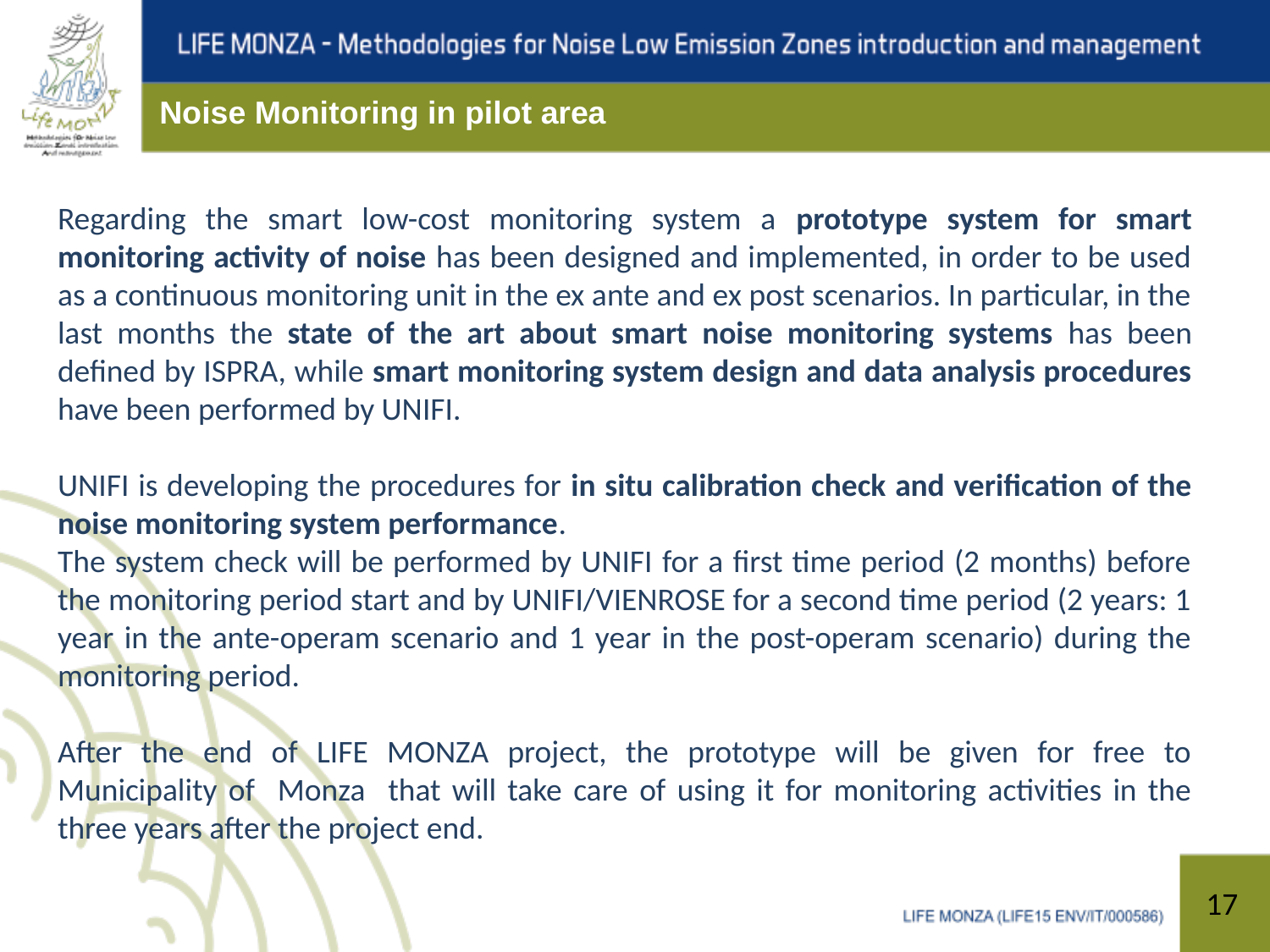

Noise Monitoring in pilot area
Regarding the smart low-cost monitoring system a prototype system for smart monitoring activity of noise has been designed and implemented, in order to be used as a continuous monitoring unit in the ex ante and ex post scenarios. In particular, in the last months the state of the art about smart noise monitoring systems has been defined by ISPRA, while smart monitoring system design and data analysis procedures have been performed by UNIFI.

UNIFI is developing the procedures for in situ calibration check and verification of the noise monitoring system performance.
The system check will be performed by UNIFI for a first time period (2 months) before the monitoring period start and by UNIFI/VIENROSE for a second time period (2 years: 1 year in the ante-operam scenario and 1 year in the post-operam scenario) during the monitoring period.

After the end of LIFE MONZA project, the prototype will be given for free to Municipality of  Monza  that will take care of using it for monitoring activities in the three years after the project end.
17